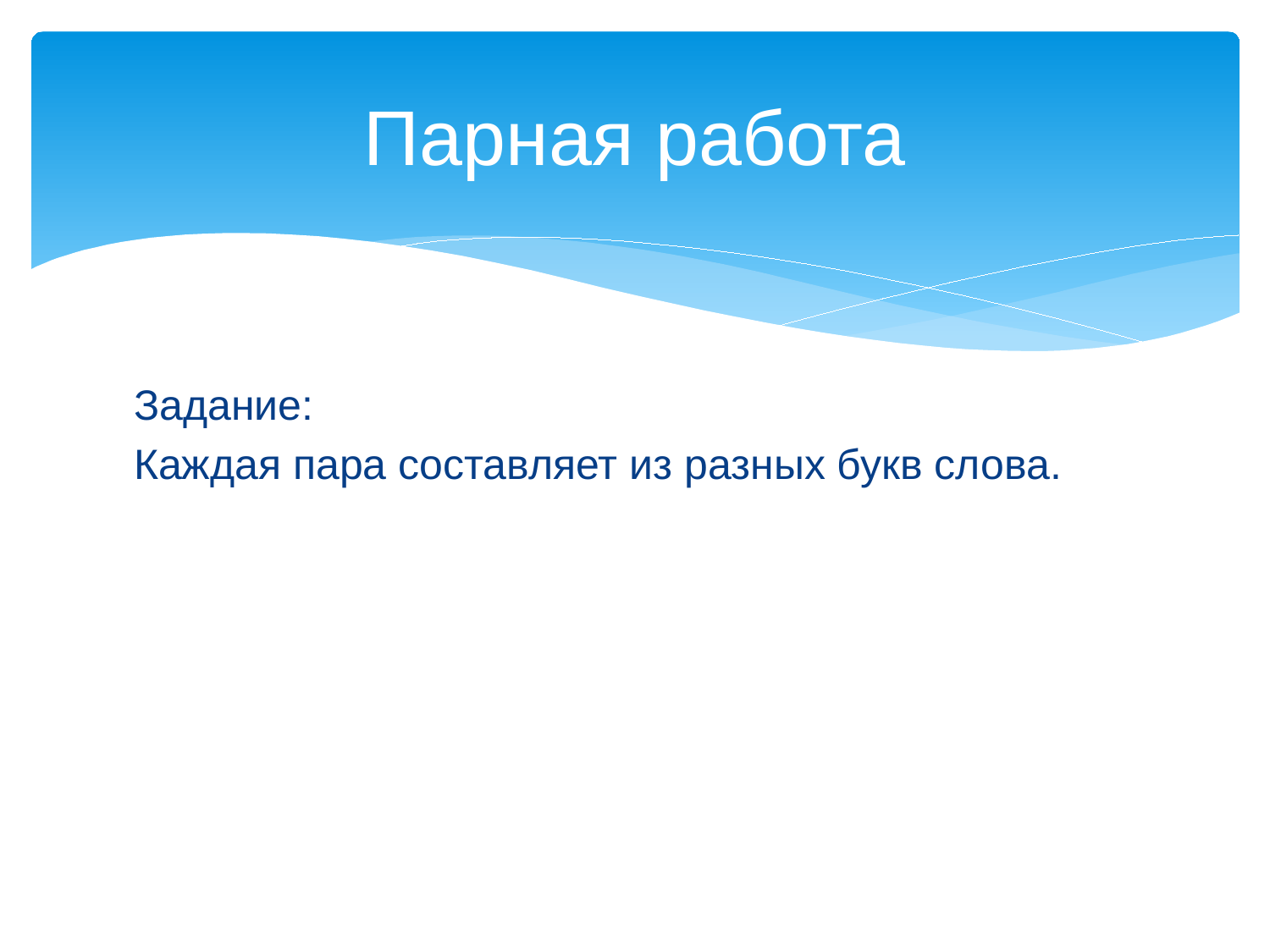

# Парная работа
Задание:
Каждая пара составляет из разных букв слова.